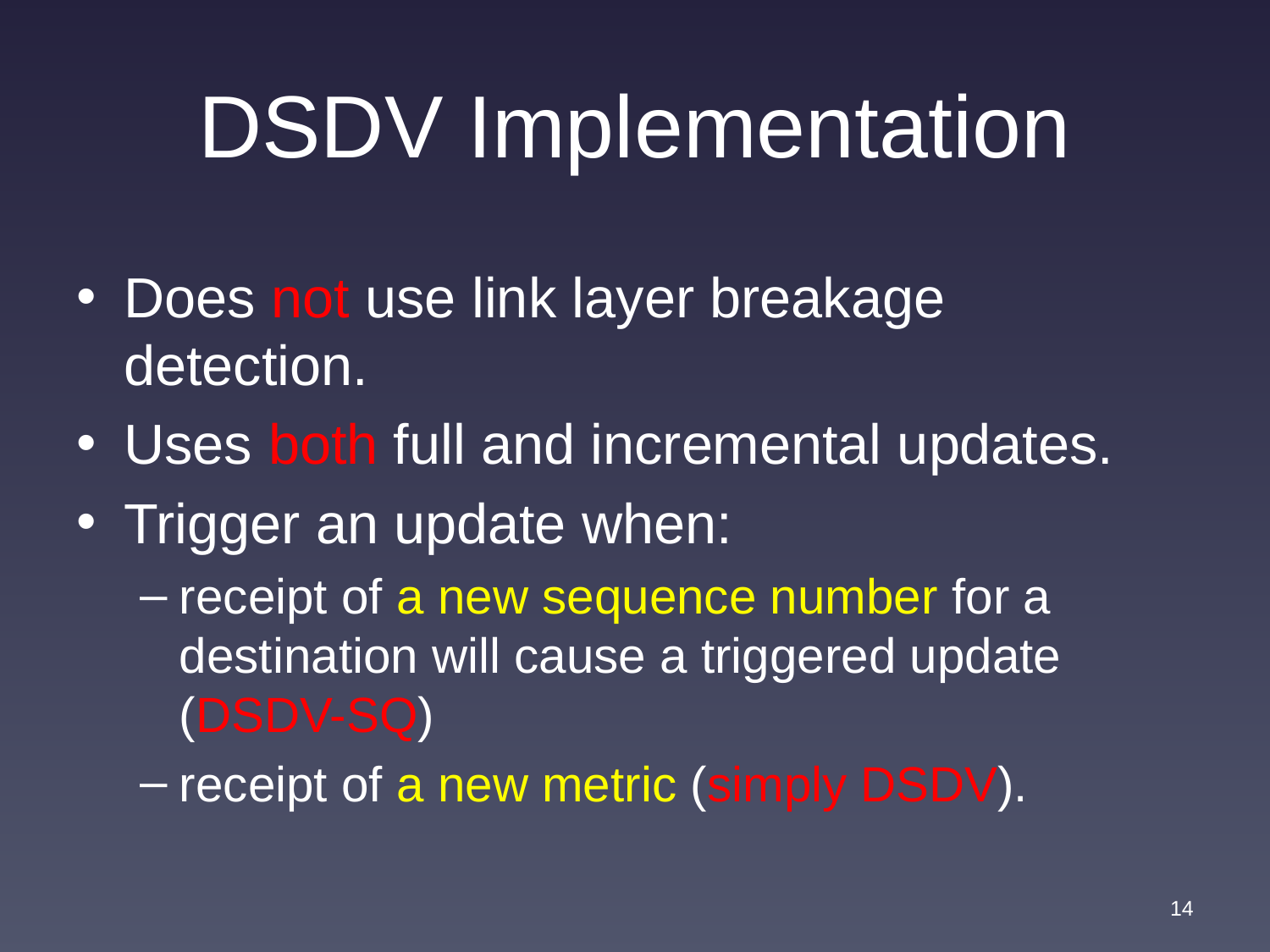

# DSDV Implementation
Does not use link layer breakage detection.
Uses both full and incremental updates.
Trigger an update when:
receipt of a new sequence number for a destination will cause a triggered update (DSDV-SQ)
receipt of a new metric (simply DSDV).
14